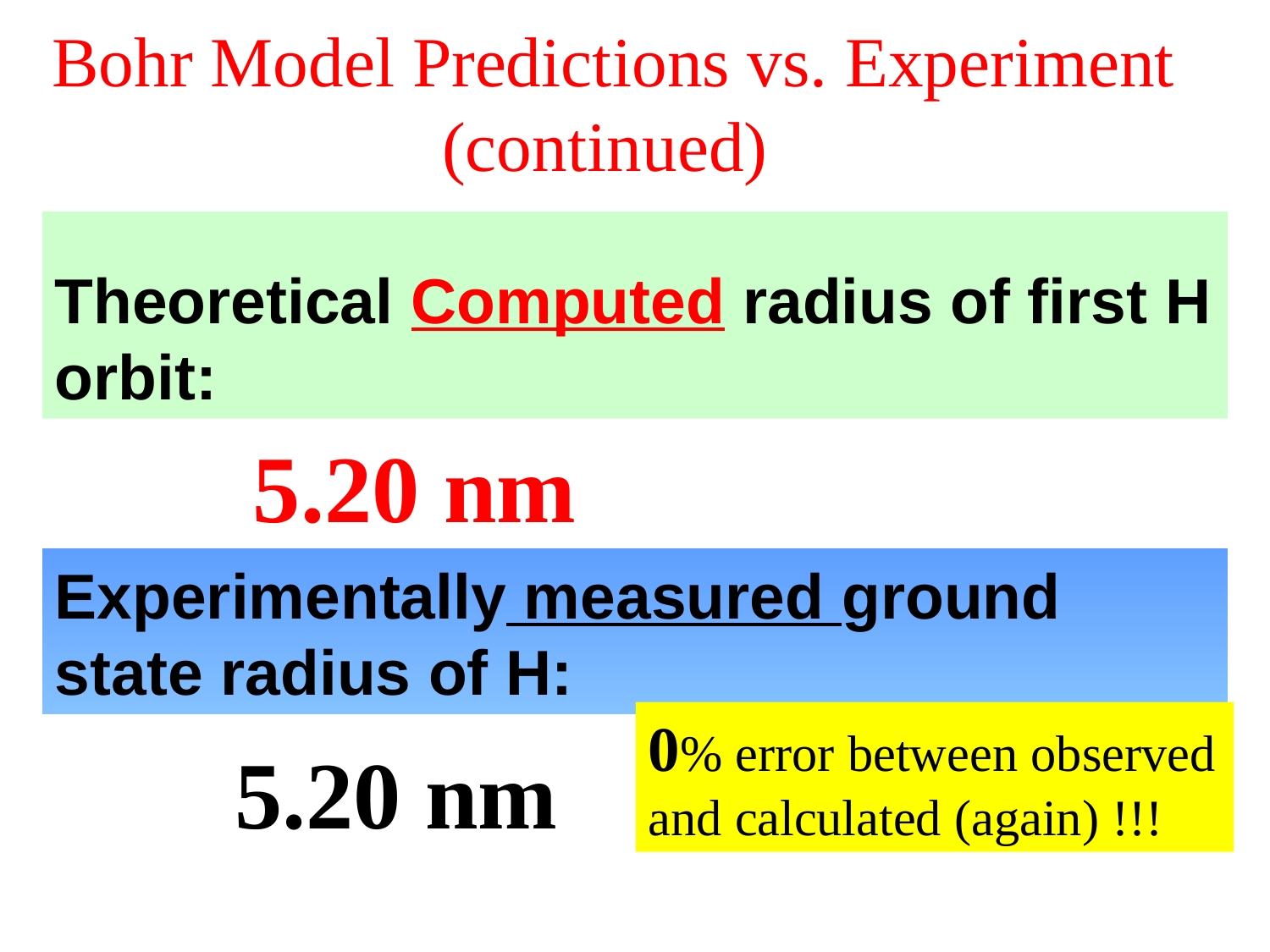

# Bohr Model Predictions vs. Experiment (continued)

Theoretical Computed radius of first H orbit:
5.20 nm
Experimentally measured ground state radius of H:
0% error between observed and calculated (again) !!!
5.20 nm